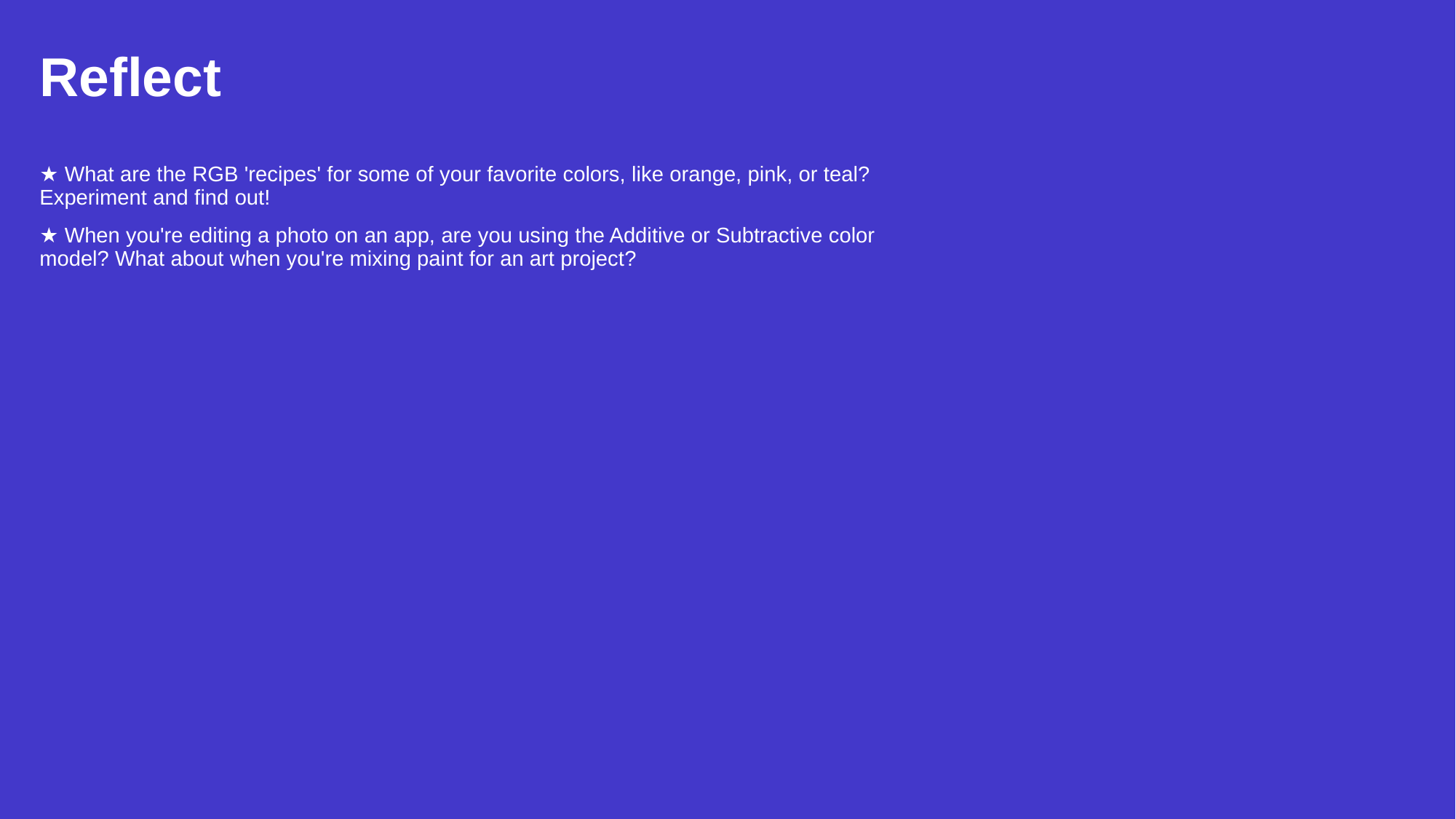

# Reflect
★ What are the RGB 'recipes' for some of your favorite colors, like orange, pink, or teal? Experiment and find out!
★ When you're editing a photo on an app, are you using the Additive or Subtractive color model? What about when you're mixing paint for an art project?